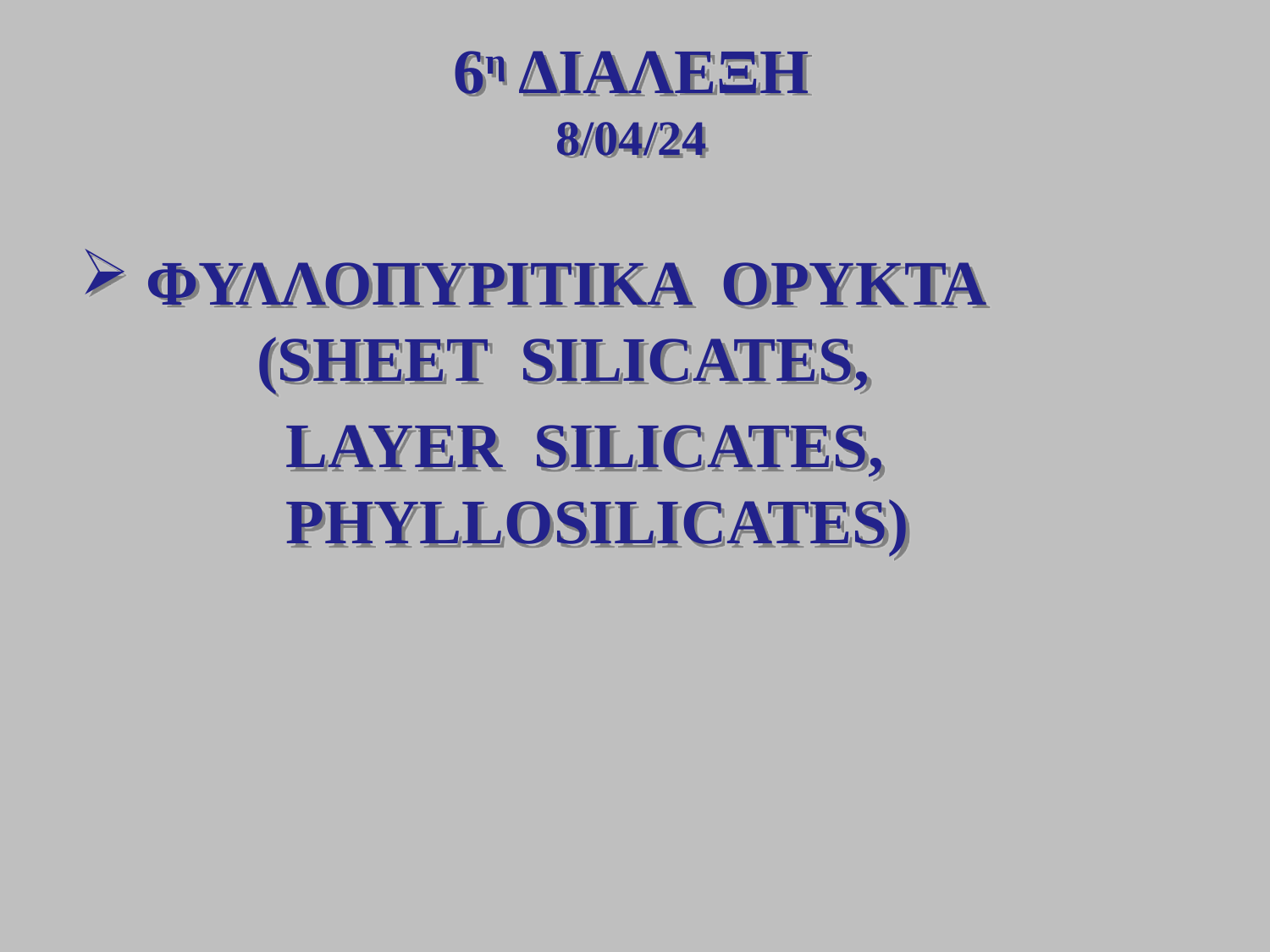

6η ΔΙΑΛΕΞΗ
8/04/24

 ΦΥΛΛΟΠΥΡΙΤΙΚΑ  ΟΡΥΚΤΑ
                   (SHEET  SILICATES,
             LAYER  SILICATES,
             PHYLLOSILICATES)